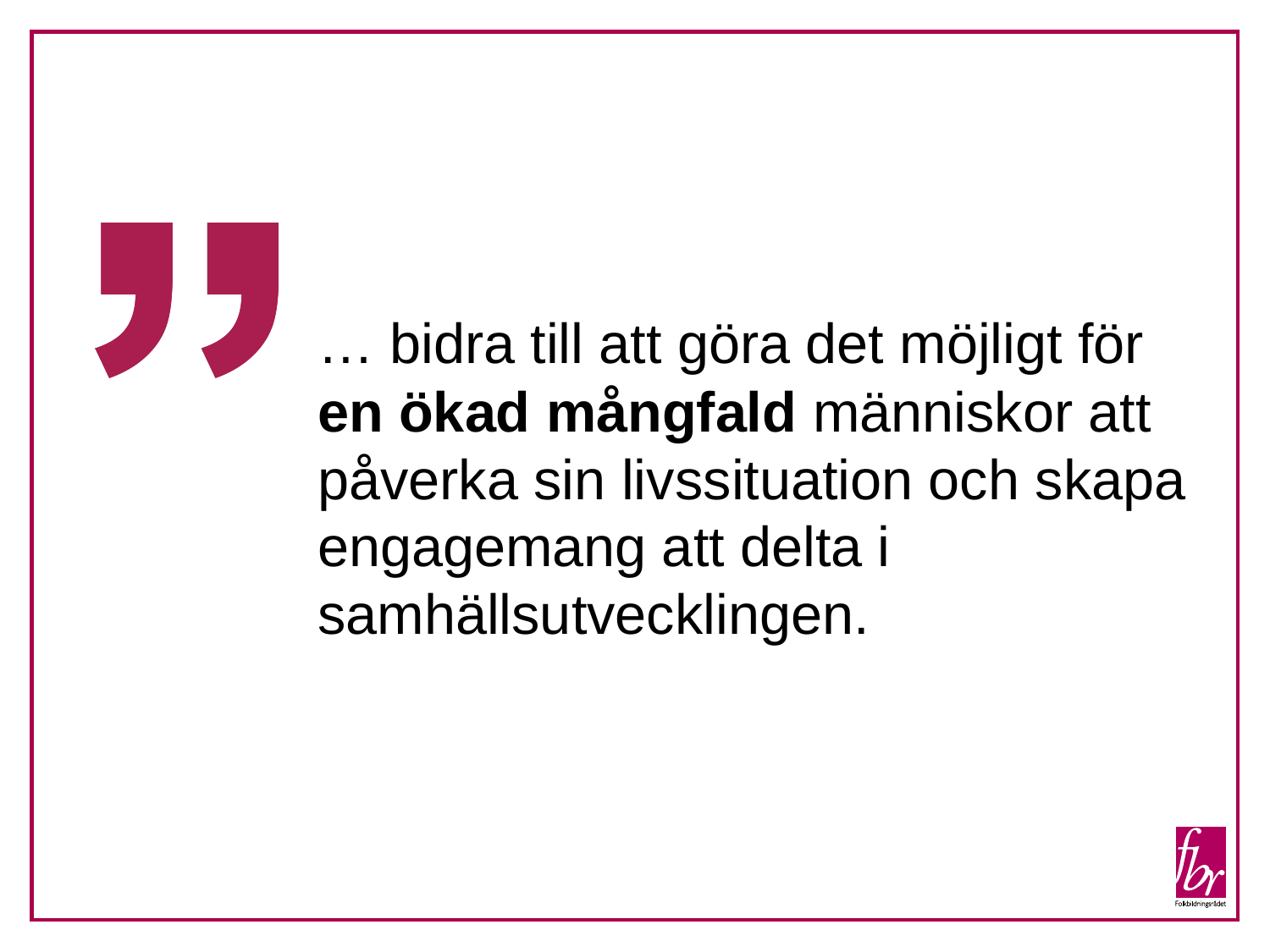

… bidra till att göra det möjligt för en ökad mångfald människor att påverka sin livssituation och skapa engagemang att delta i samhällsutvecklingen.